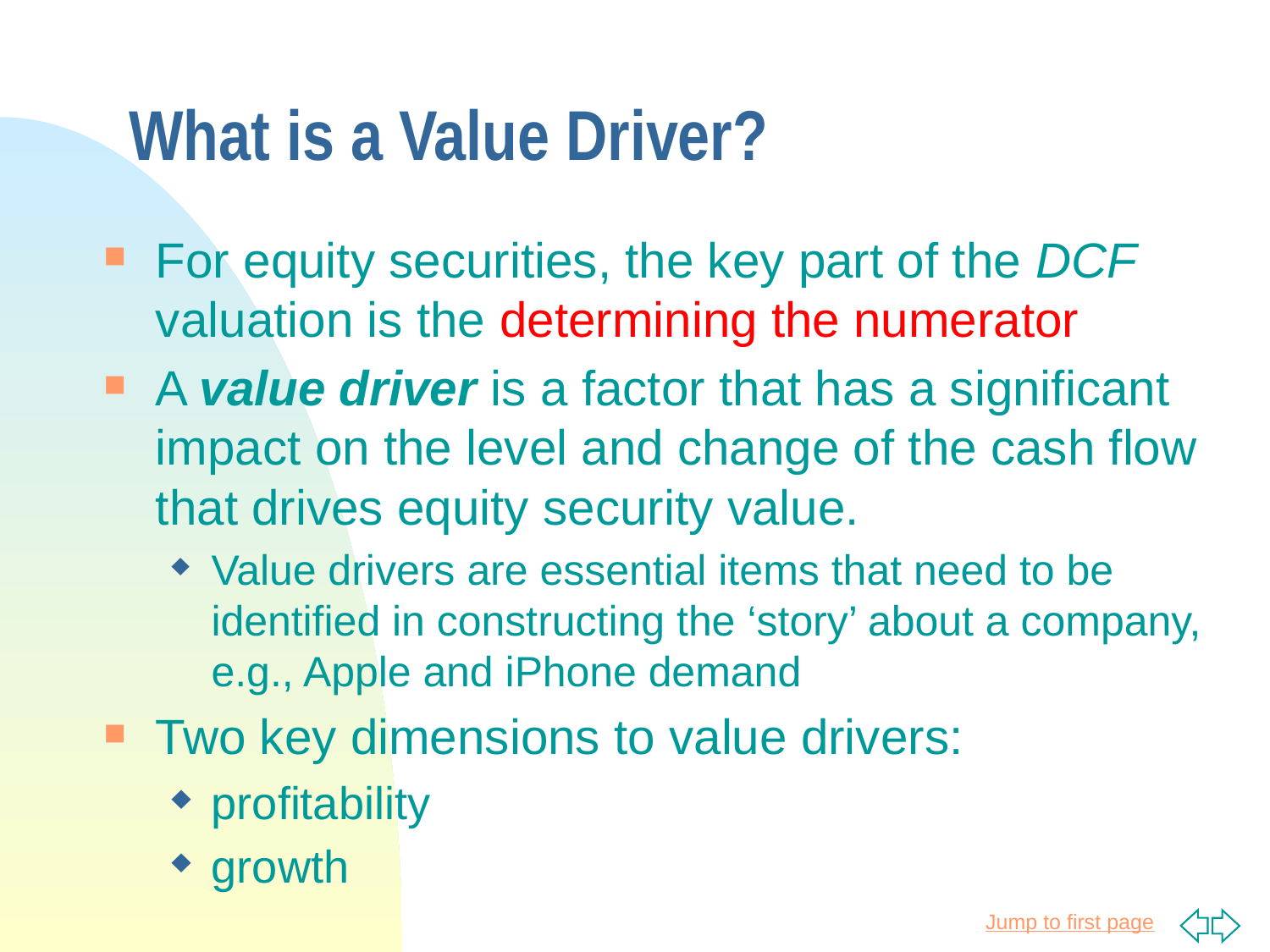

# What is a Value Driver?
For equity securities, the key part of the DCF valuation is the determining the numerator
A value driver is a factor that has a significant impact on the level and change of the cash flow that drives equity security value.
Value drivers are essential items that need to be identified in constructing the ‘story’ about a company, e.g., Apple and iPhone demand
Two key dimensions to value drivers:
profitability
growth